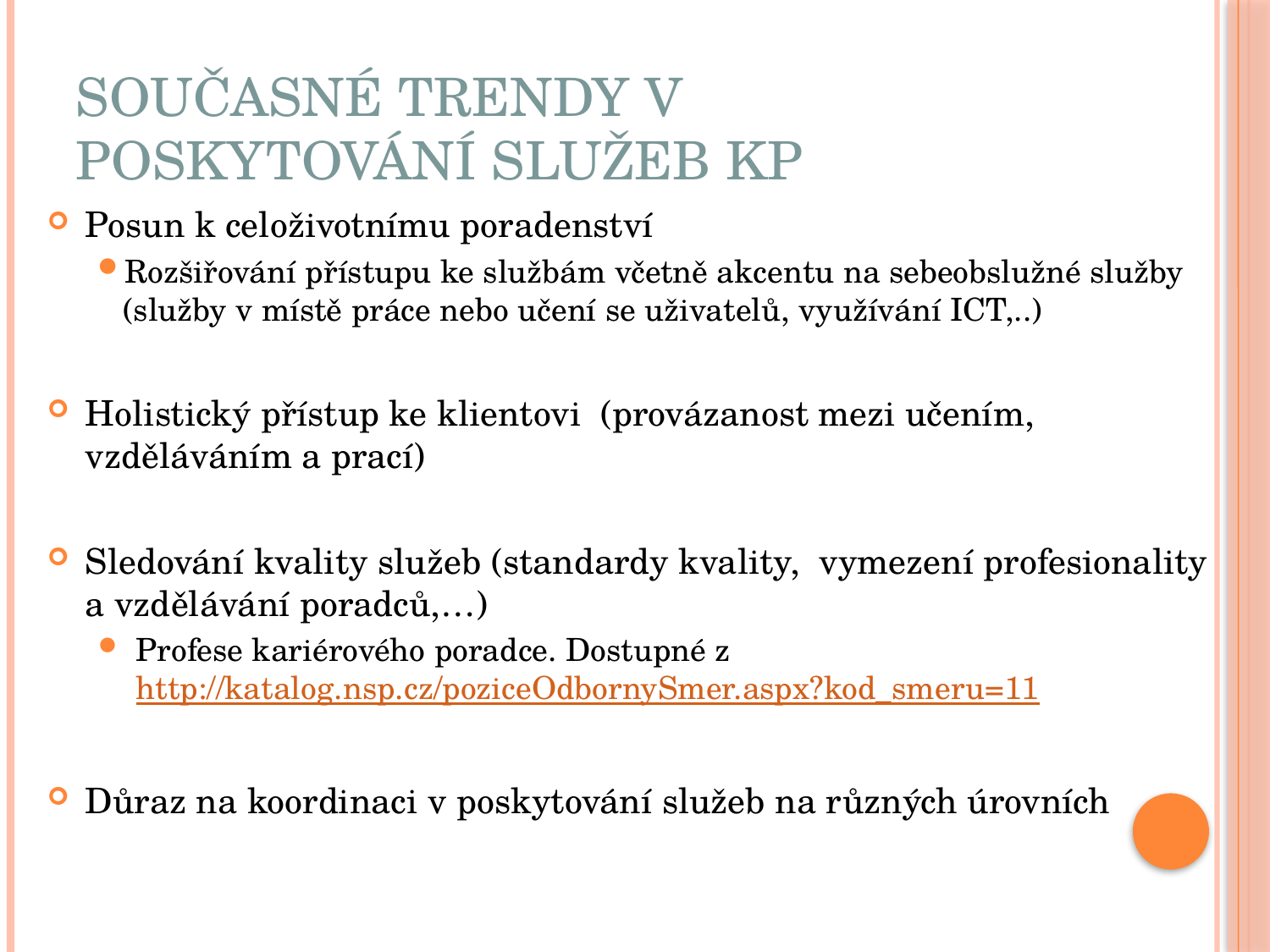

# Současné trendy v poskytování služeb KP
Posun k celoživotnímu poradenství
Rozšiřování přístupu ke službám včetně akcentu na sebeobslužné služby (služby v místě práce nebo učení se uživatelů, využívání ICT,..)

Holistický přístup ke klientovi  (provázanost mezi učením, vzděláváním a prací)

Sledování kvality služeb (standardy kvality,  vymezení profesionality a vzdělávání poradců,…)
Profese kariérového poradce. Dostupné z http://katalog.nsp.cz/poziceOdbornySmer.aspx?kod_smeru=11

Důraz na koordinaci v poskytování služeb na různých úrovních